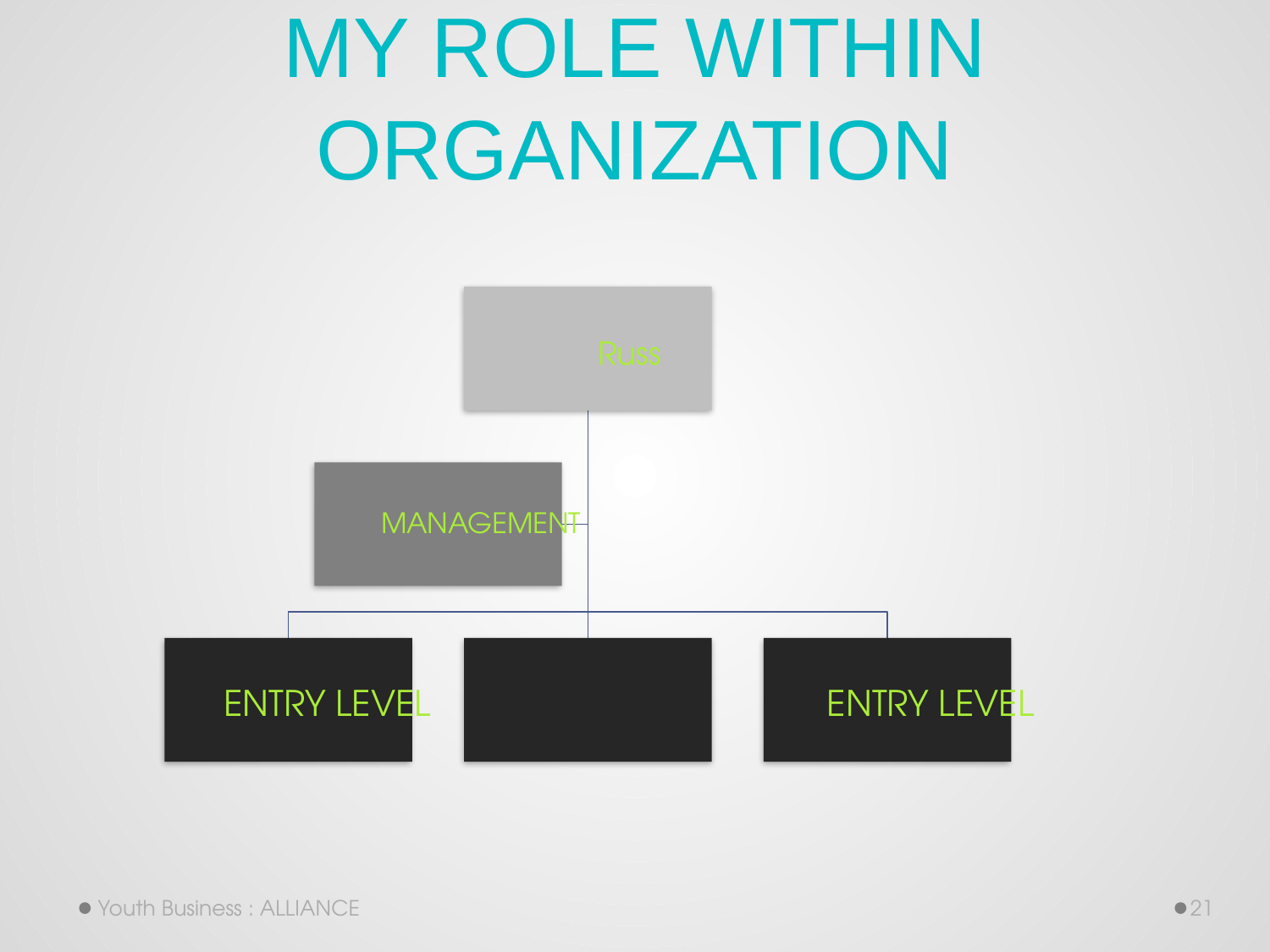

# My role within organization

Russ
MANAGEMENT
ENTRY LEVEL

ENTRY LEVEL
Youth Business : ALLIANCE
21